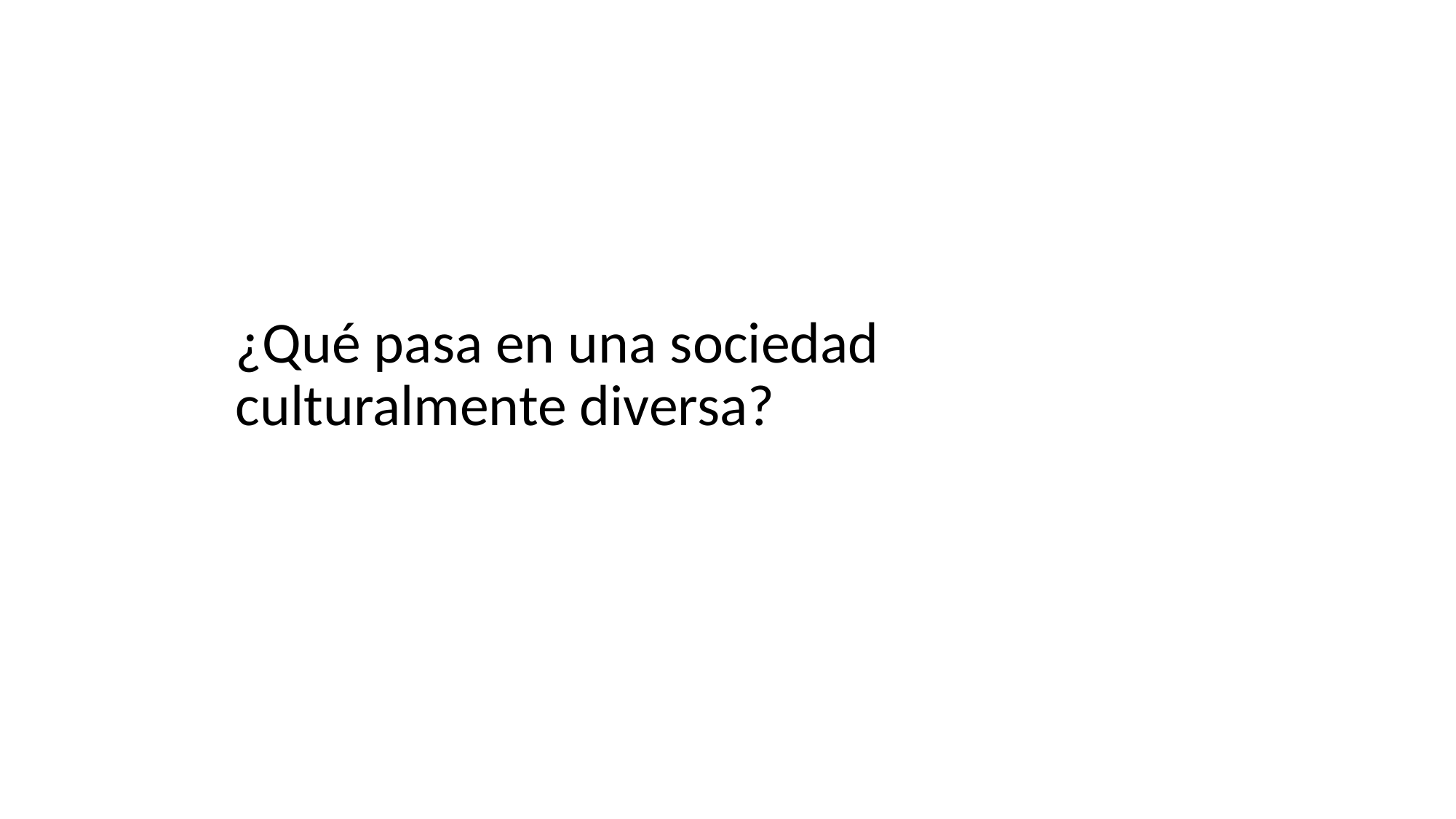

# ¿Qué pasa en una sociedad culturalmente diversa?